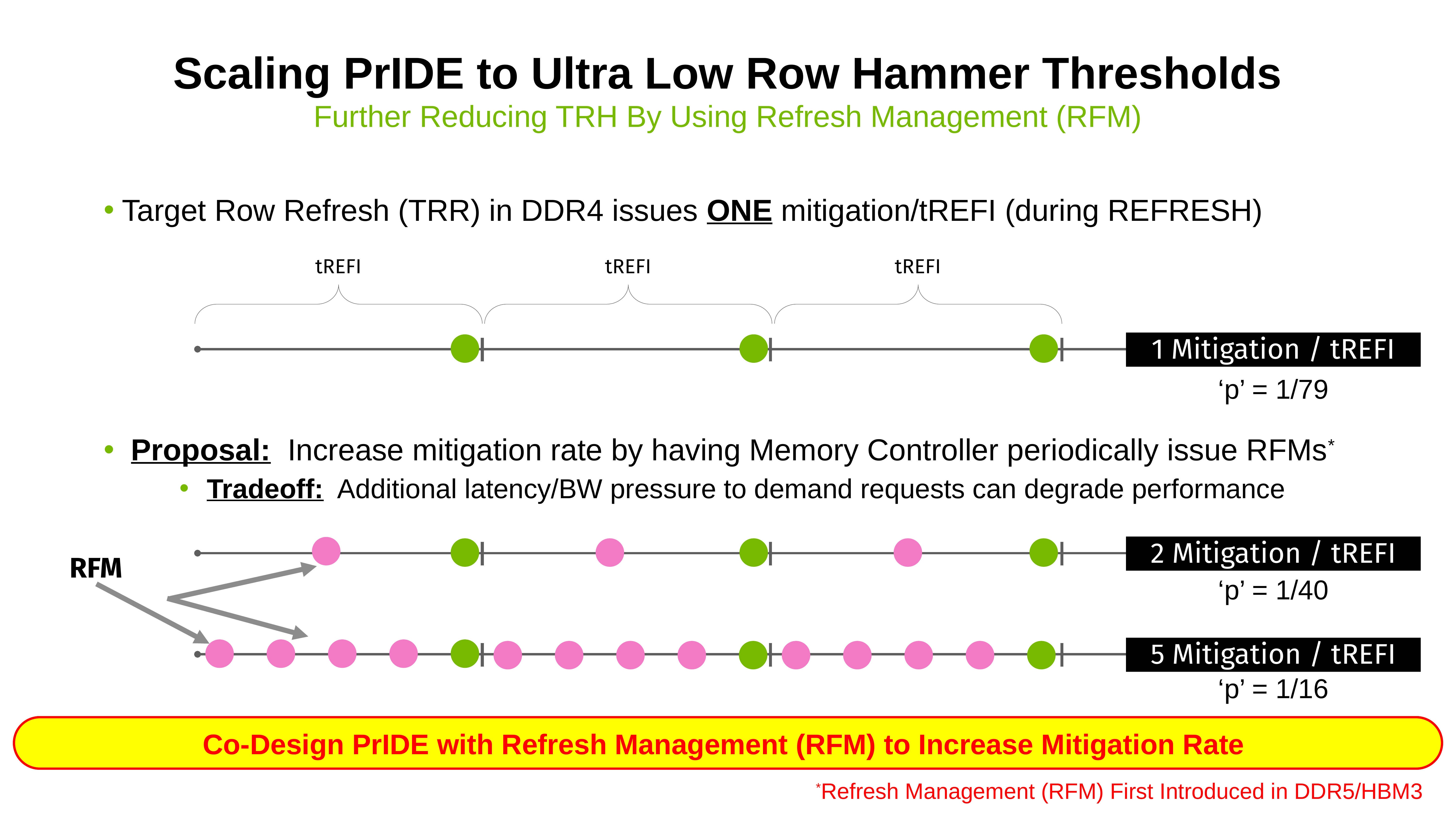

# Scaling PrIDE to Ultra Low Row Hammer Thresholds
Further Reducing TRH By Using Refresh Management (RFM)

Target Row Refresh (TRR) in DDR4 issues ONE mitigation/tREFI (during REFRESH)

Proposal:  Increase mitigation rate by having Memory Controller periodically issue RFMs*
Tradeoff:  Additional latency/BW pressure to demand requests can degrade performance

tREFI
tREFI
tREFI
1 Mitigation / tREFI

‘p’ = 1/79
‘p’ = 1/40
‘p’ = 1/16
2 Mitigation / tREFI

RFM
5 Mitigation / tREFI

Co-Design PrIDE with Refresh Management (RFM) to Increase Mitigation Rate
*Refresh Management (RFM) First Introduced in DDR5/HBM3